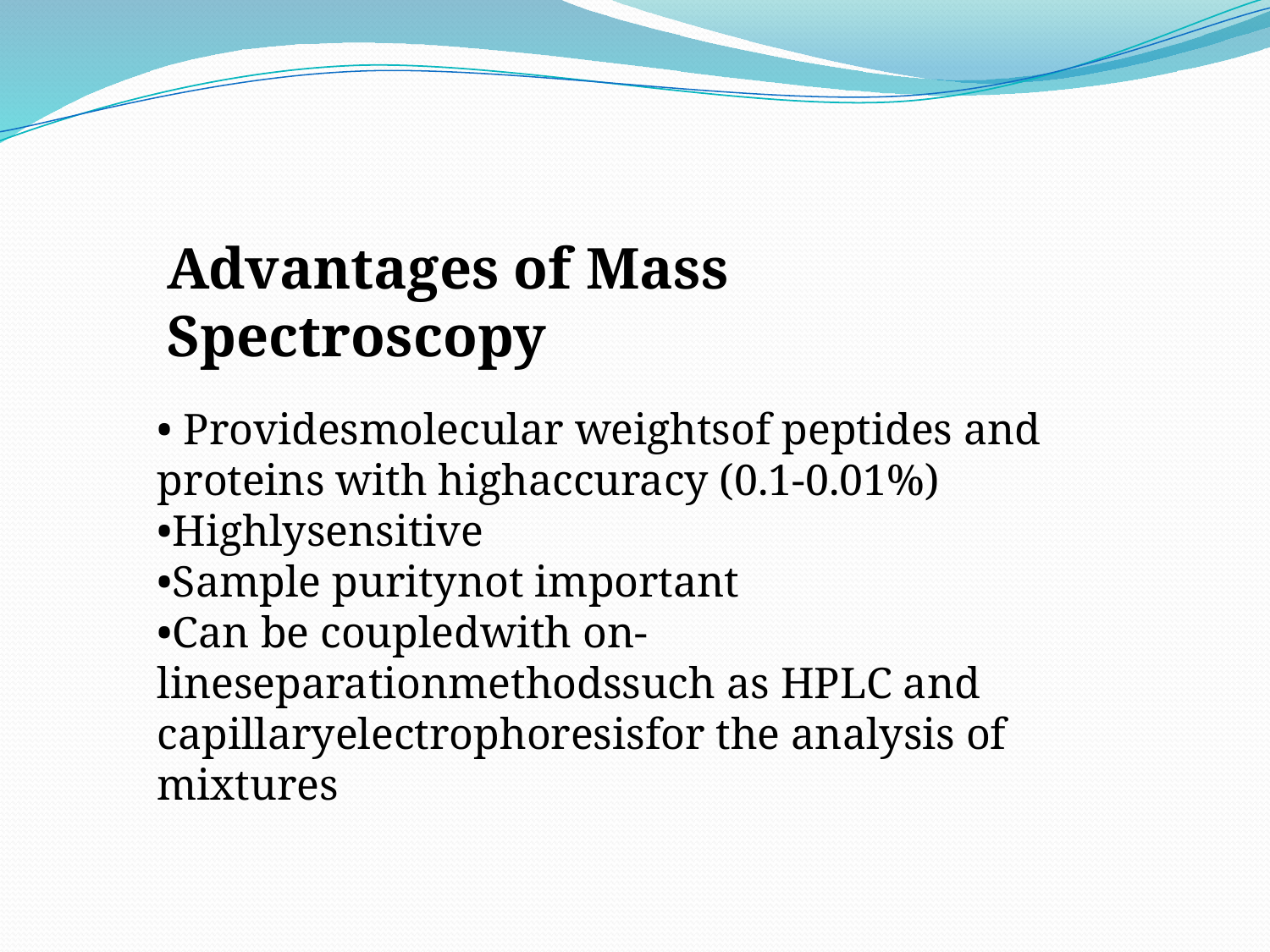

Advantages of Mass Spectroscopy
• Providesmolecular weightsof peptides and proteins with highaccuracy (0.1-0.01%)
•Highlysensitive
•Sample puritynot important
•Can be coupledwith on-lineseparationmethodssuch as HPLC and capillaryelectrophoresisfor the analysis of mixtures